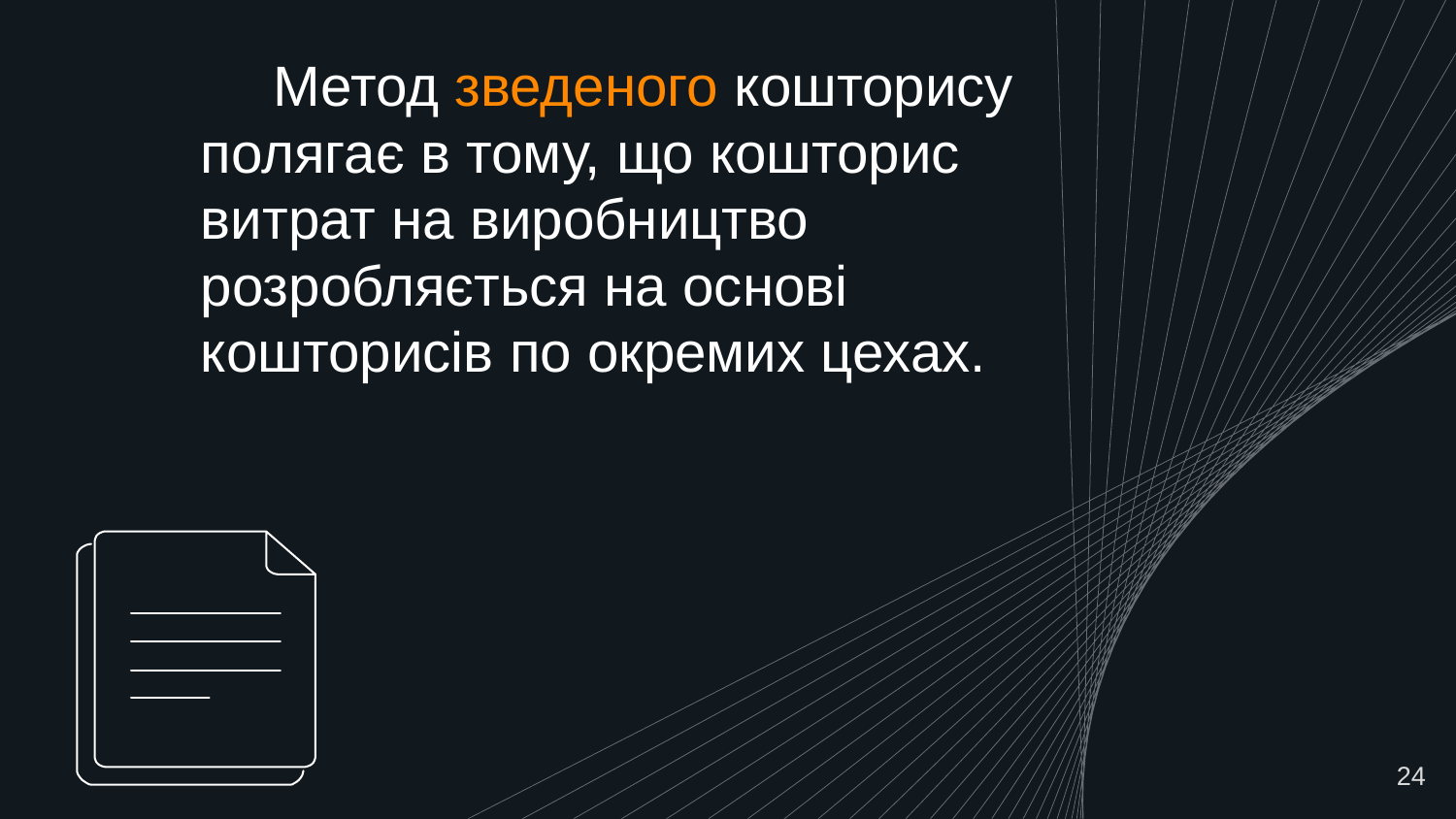

Метод зведеного кошторису полягає в тому, що кошторис витрат на виробництво розробляється на основі кошторисів по окремих цехах.

24